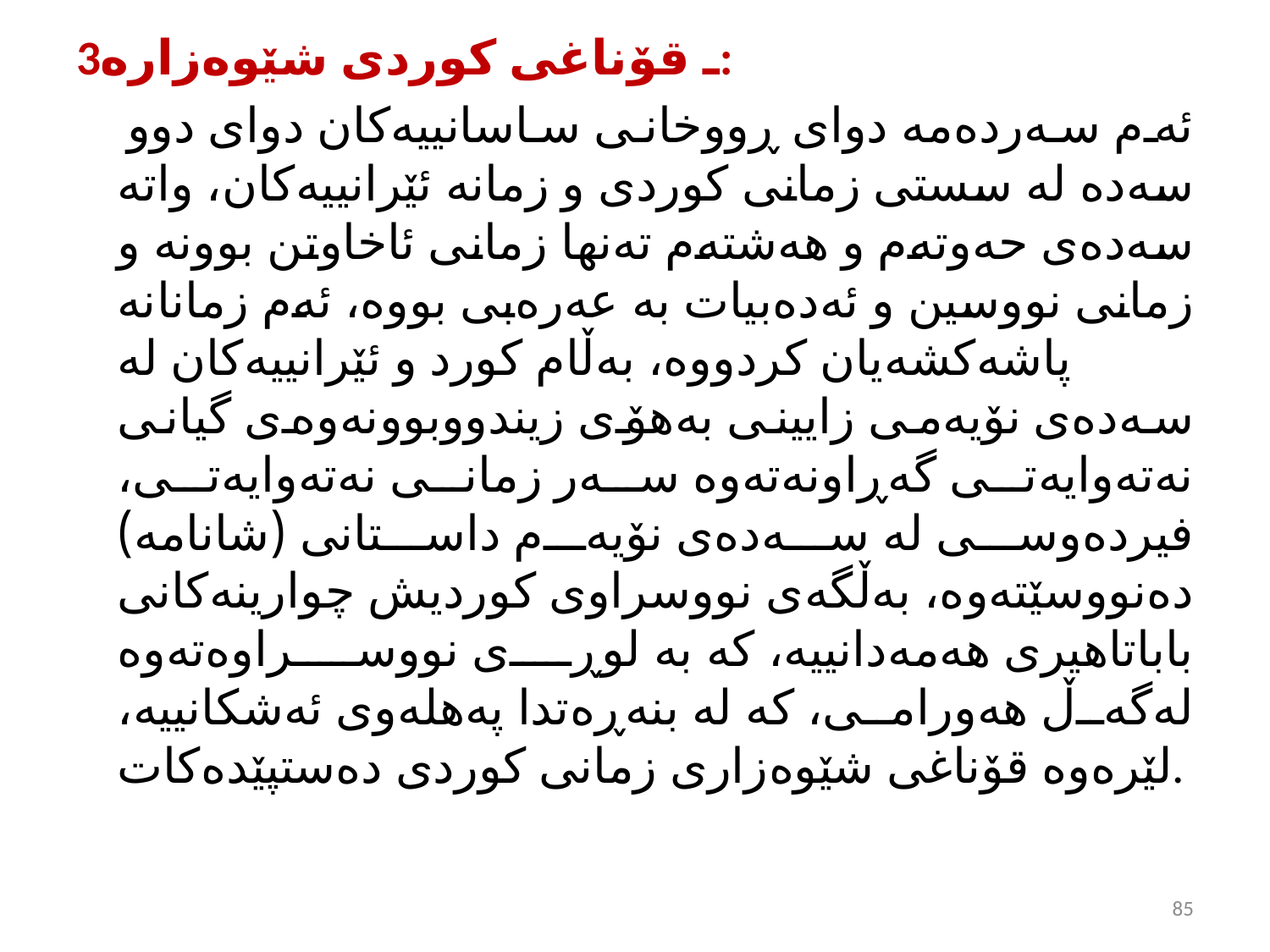

3ـ قۆناغی كوردی شێوه‌زاره‌:
    ئه‌م سه‌رده‌مه‌ دوای ڕووخانی ساسانییه‌كان دوای دوو سه‌ده‌ له‌ سستی زمانی كوردی و زمانه‌ ئێرانییه‌كان، واته‌ سه‌ده‌ی حه‌وته‌م و هه‌شته‌م ته‌نها زمانی ئاخاوتن بوونه‌ و زمانی نووسین و ئه‌ده‌بیات به‌ عه‌ره‌بی بووه‌، ئه‌م زمانانه‌ پاشه‌كشه‌یان كردووه‌، به‌ڵام كورد و ئێرانییه‌كان له‌ سه‌ده‌ی نۆیه‌می زایینی به‌هۆی زیندووبوونه‌وه‌ی گیانی نه‌ته‌وایه‌تی گه‌ڕاونه‌ته‌وه‌ سه‌ر زمانی نه‌ته‌وایه‌تی، فیرده‌وسی له‌ سه‌ده‌ی نۆیه‌م داستانی (شانامه‌) ده‌نووسێته‌وه، به‌ڵگه‌ی نووسراوی كوردیش چوارینه‌كانی باباتاهیری هه‌مه‌دانییه‌، كه‌ به‌ لوڕی نووسراوه‌ته‌وه‌ له‌گه‌ڵ هه‌ورامی، كه‌ له‌ بنه‌ڕه‌تدا په‌هله‌وی ئه‌شكانییه‌، لێره‌وه‌ قۆناغی شێوه‌زاری زمانی كوردی ده‌ستپێده‌كات.

85